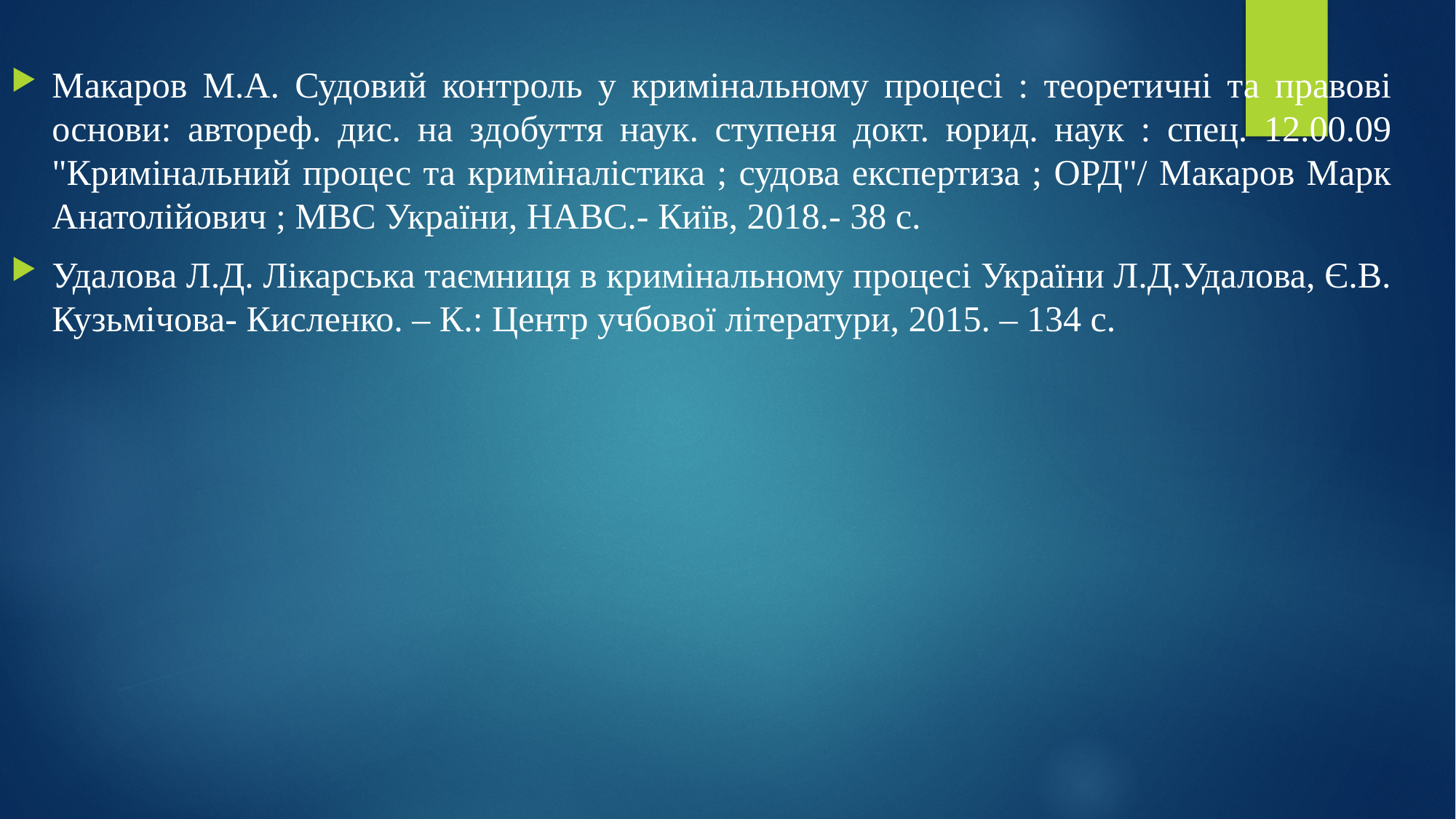

Макаров М.А. Судовий контроль у кримінальному процесі : теоретичні та правові основи: автореф. дис. на здобуття наук. ступеня докт. юрид. наук : спец. 12.00.09 "Кримінальний процес та криміналістика ; судова експертиза ; ОРД"/ Макаров Марк Анатолійович ; МВС України, НАВС.- Київ, 2018.- 38 с.
Удалова Л.Д. Лікарська таємниця в кримінальному процесі України Л.Д.Удалова, Є.В. Кузьмічова- Кисленко. – К.: Центр учбової літератури, 2015. – 134 с.